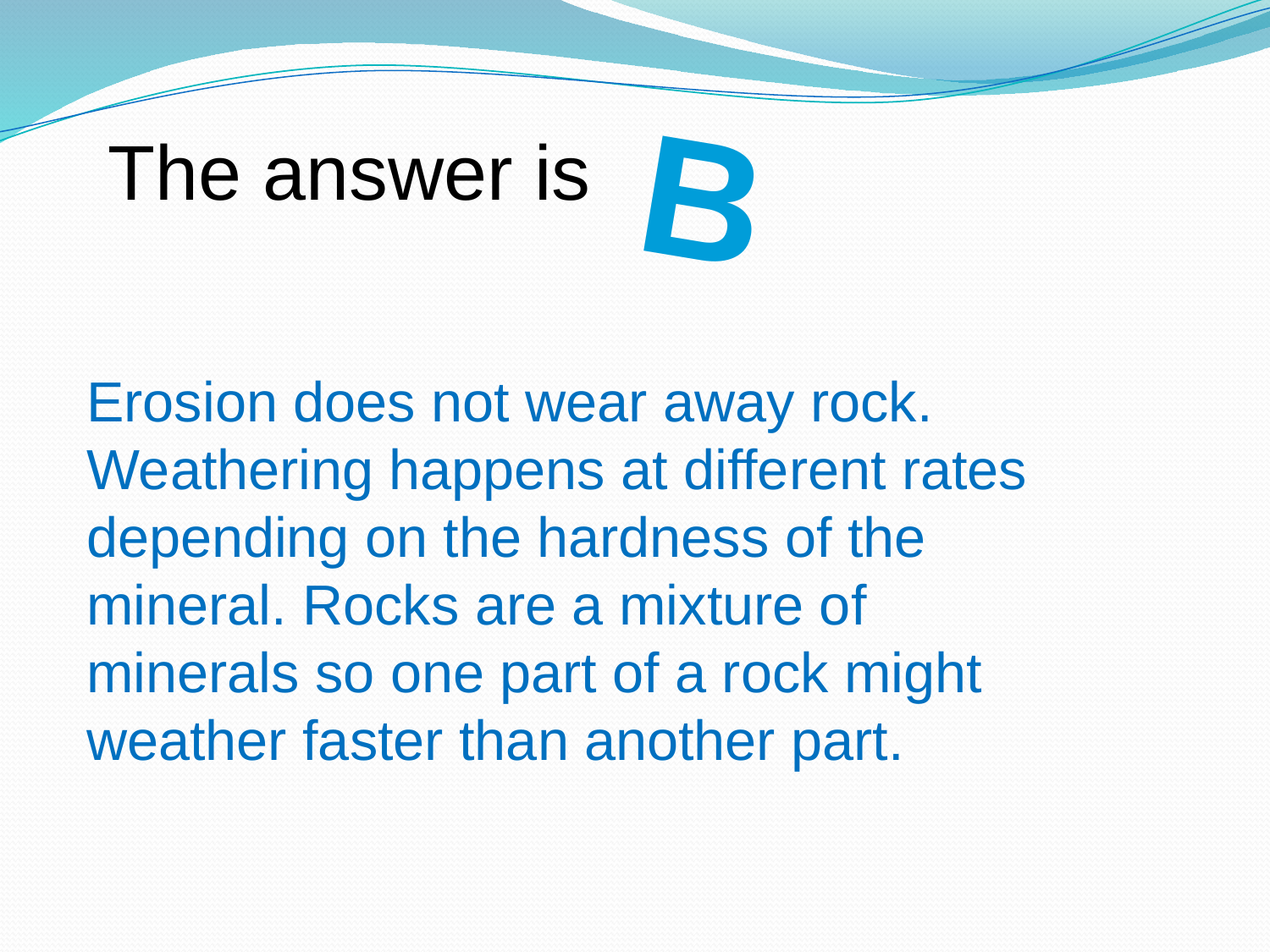

B
The answer is

Erosion does not wear away rock. Weathering happens at different rates depending on the hardness of the mineral. Rocks are a mixture of minerals so one part of a rock might weather faster than another part.